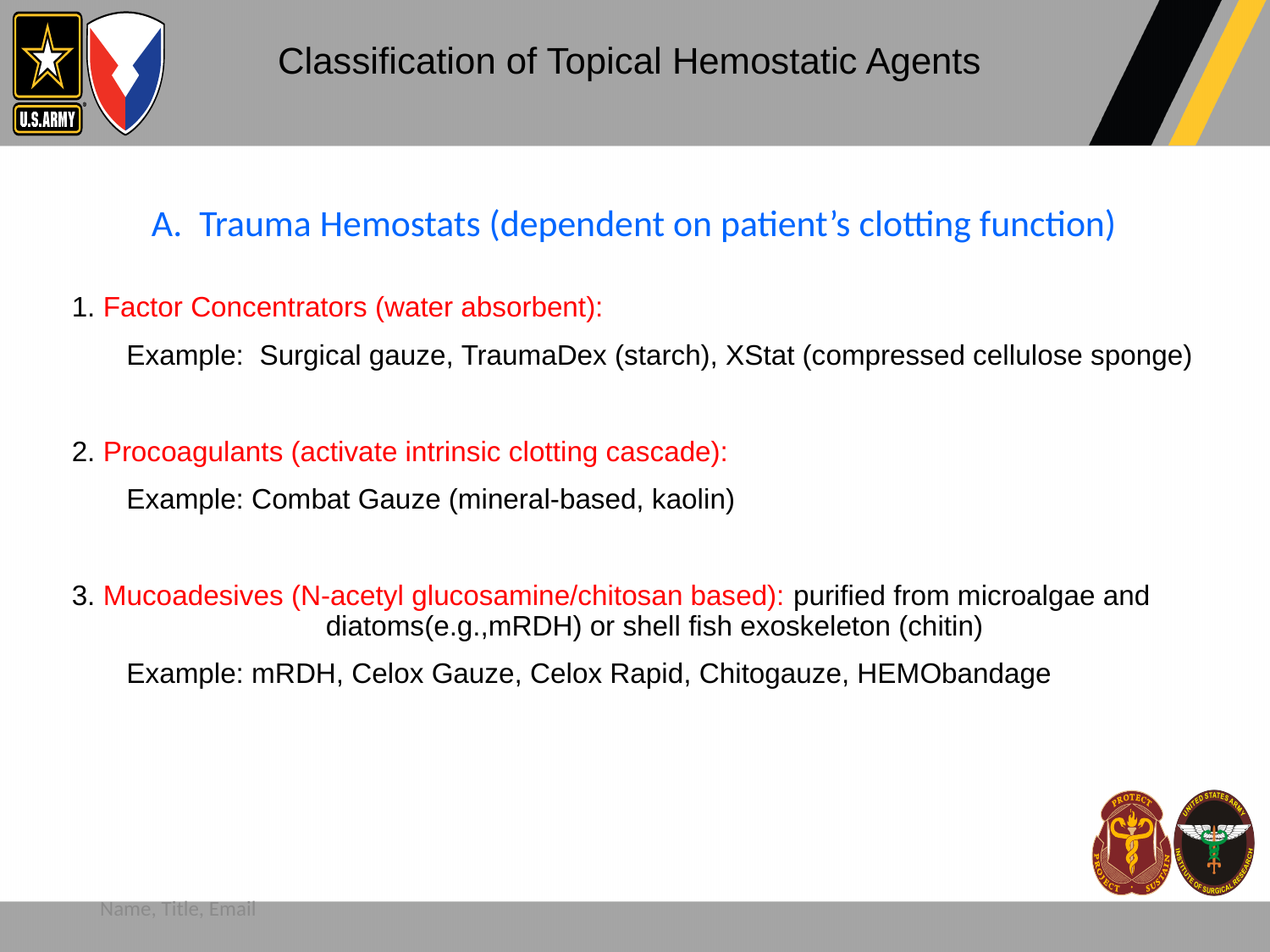

# Classification of Topical Hemostatic Agents
A.  Trauma Hemostats (dependent on patient’s clotting function)
1. Factor Concentrators (water absorbent):
       Example:  Surgical gauze, TraumaDex (starch), XStat (compressed cellulose sponge)

2. Procoagulants (activate intrinsic clotting cascade):
       Example: Combat Gauze (mineral-based, kaolin)

3. Mucoadesives (N-acetyl glucosamine/chitosan based): purified from microalgae and 		diatoms(e.g.,mRDH) or shell fish exoskeleton (chitin)
       Example: mRDH, Celox Gauze, Celox Rapid, Chitogauze, HEMObandage

Name, Title, Email
UNCLASSIFIED
5